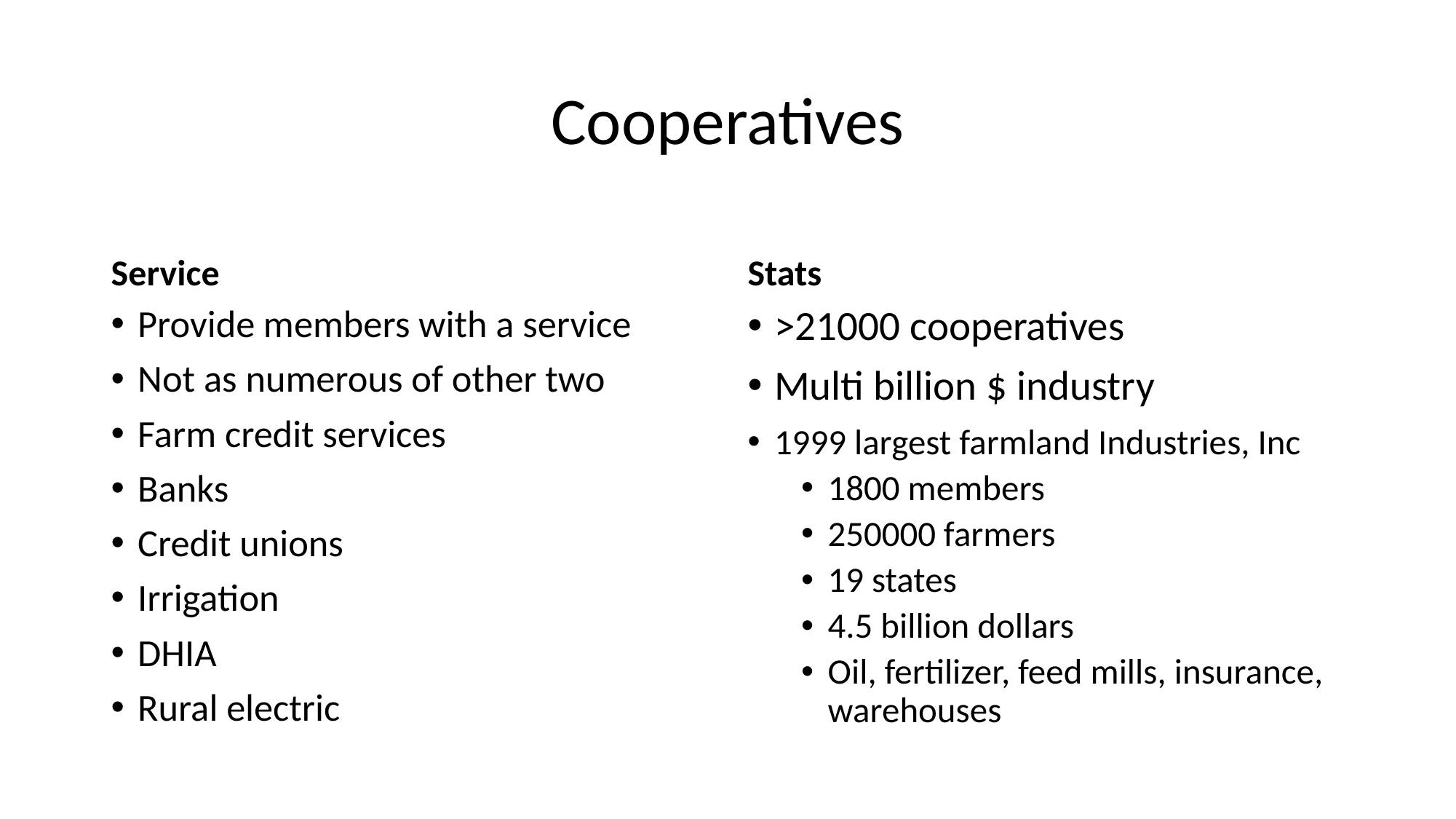

# Cooperatives
Service
Stats
Provide members with a service
Not as numerous of other two
Farm credit services
Banks
Credit unions
Irrigation
DHIA
Rural electric

>21000 cooperatives
Multi billion $ industry
1999 largest farmland Industries, Inc
1800 members
250000 farmers
19 states
4.5 billion dollars
Oil, fertilizer, feed mills, insurance, warehouses